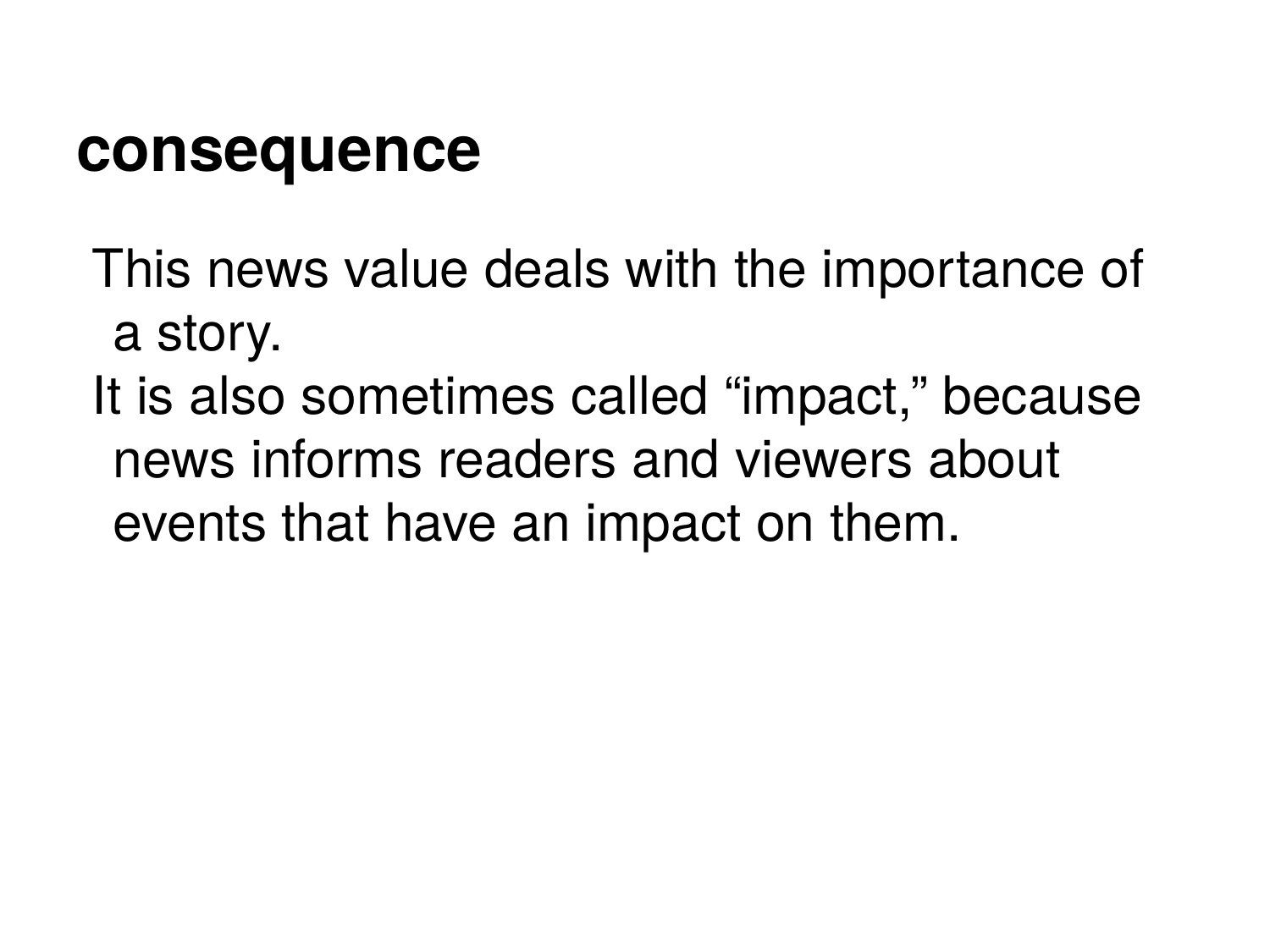

# consequence
This news value deals with the importance of a story.
It is also sometimes called “impact,” because news informs readers and viewers about events that have an impact on them.